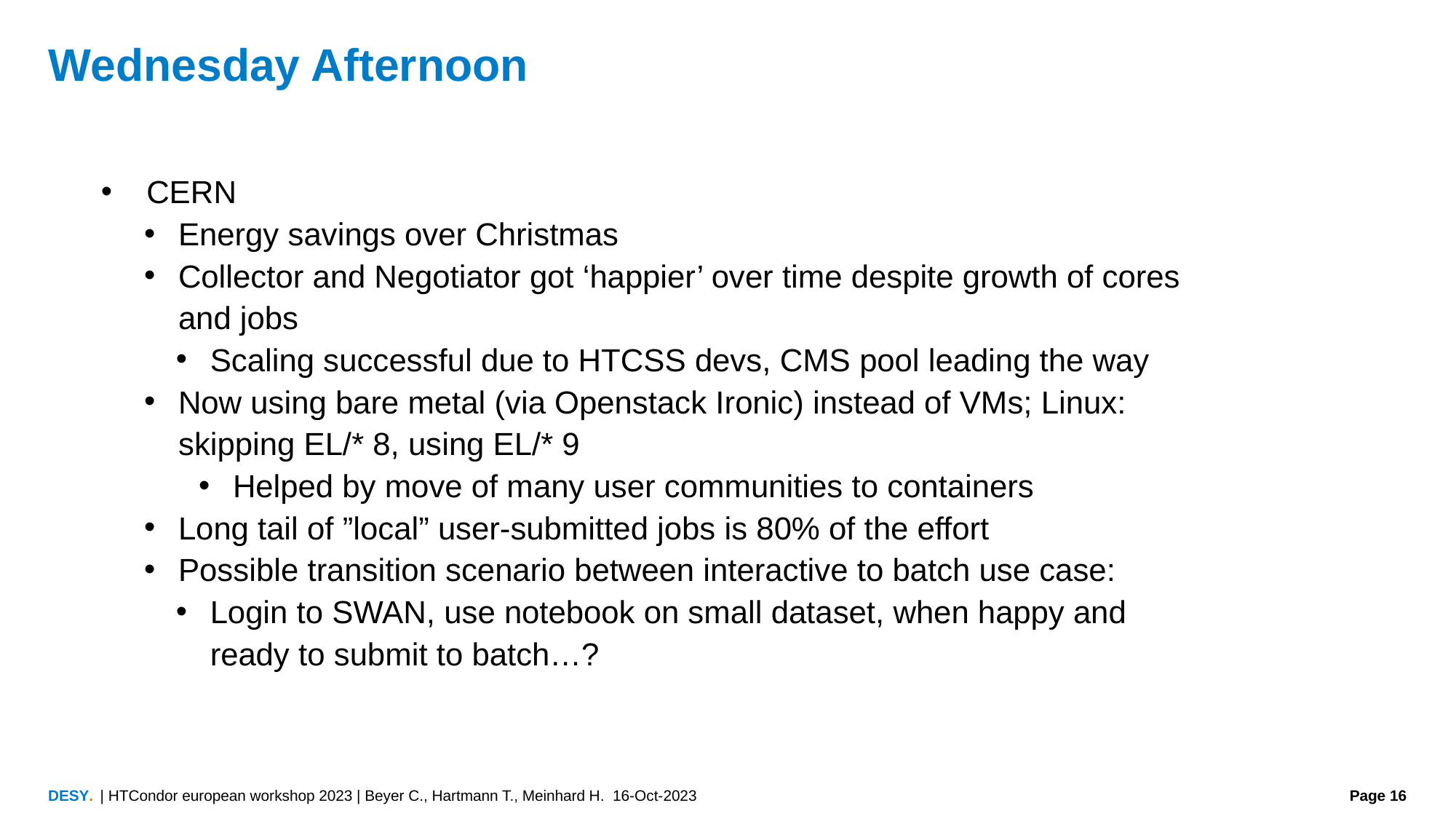

# Wednesday Afternoon

CERN
Energy savings over Christmas
Collector and Negotiator got ‘happier’ over time despite growth of cores and jobs
Scaling successful due to HTCSS devs, CMS pool leading the way
Now using bare metal (via Openstack Ironic) instead of VMs; Linux: skipping EL/* 8, using EL/* 9
Helped by move of many user communities to containers
Long tail of ”local” user-submitted jobs is 80% of the effort
Possible transition scenario between interactive to batch use case:
Login to SWAN, use notebook on small dataset, when happy and ready to submit to batch…?

| HTCondor european workshop 2023 | Beyer C., Hartmann T., Meinhard H.  16-Oct-2023